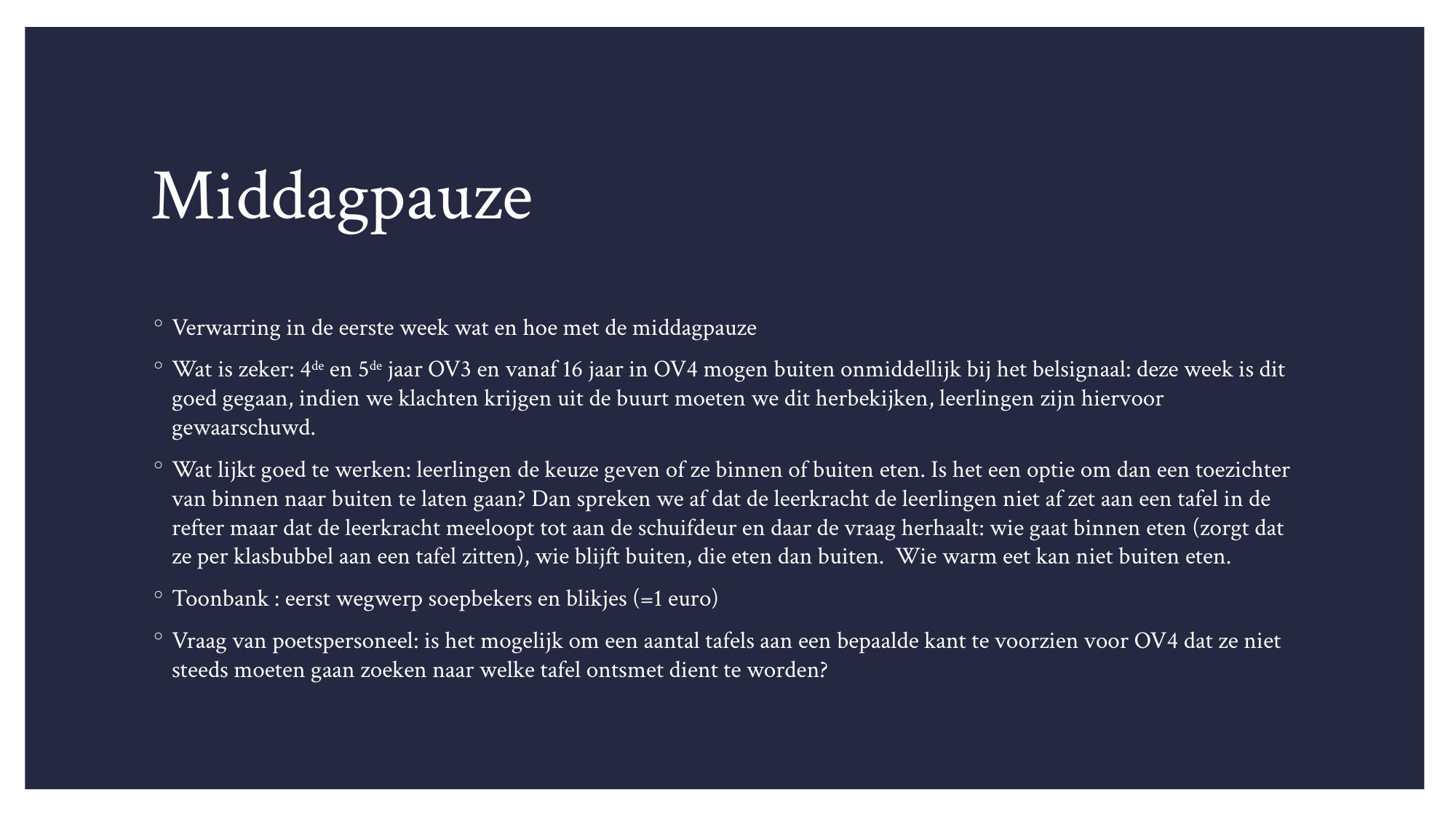

# Middagpauze
Verwarring in de eerste week wat en hoe met de middagpauze
Wat is zeker: 4de en 5de jaar OV3 en vanaf 16 jaar in OV4 mogen buiten onmiddellijk bij het belsignaal: deze week is dit goed gegaan, indien we klachten krijgen uit de buurt moeten we dit herbekijken, leerlingen zijn hiervoor gewaarschuwd.
Wat lijkt goed te werken: leerlingen de keuze geven of ze binnen of buiten eten. Is het een optie om dan een toezichter van binnen naar buiten te laten gaan? Dan spreken we af dat de leerkracht de leerlingen niet af zet aan een tafel in de refter maar dat de leerkracht meeloopt tot aan de schuifdeur en daar de vraag herhaalt: wie gaat binnen eten (zorgt dat ze per klasbubbel aan een tafel zitten), wie blijft buiten, die eten dan buiten.  Wie warm eet kan niet buiten eten.
Toonbank : eerst wegwerp soepbekers en blikjes (=1 euro)
Vraag van poetspersoneel: is het mogelijk om een aantal tafels aan een bepaalde kant te voorzien voor OV4 dat ze niet steeds moeten gaan zoeken naar welke tafel ontsmet dient te worden?